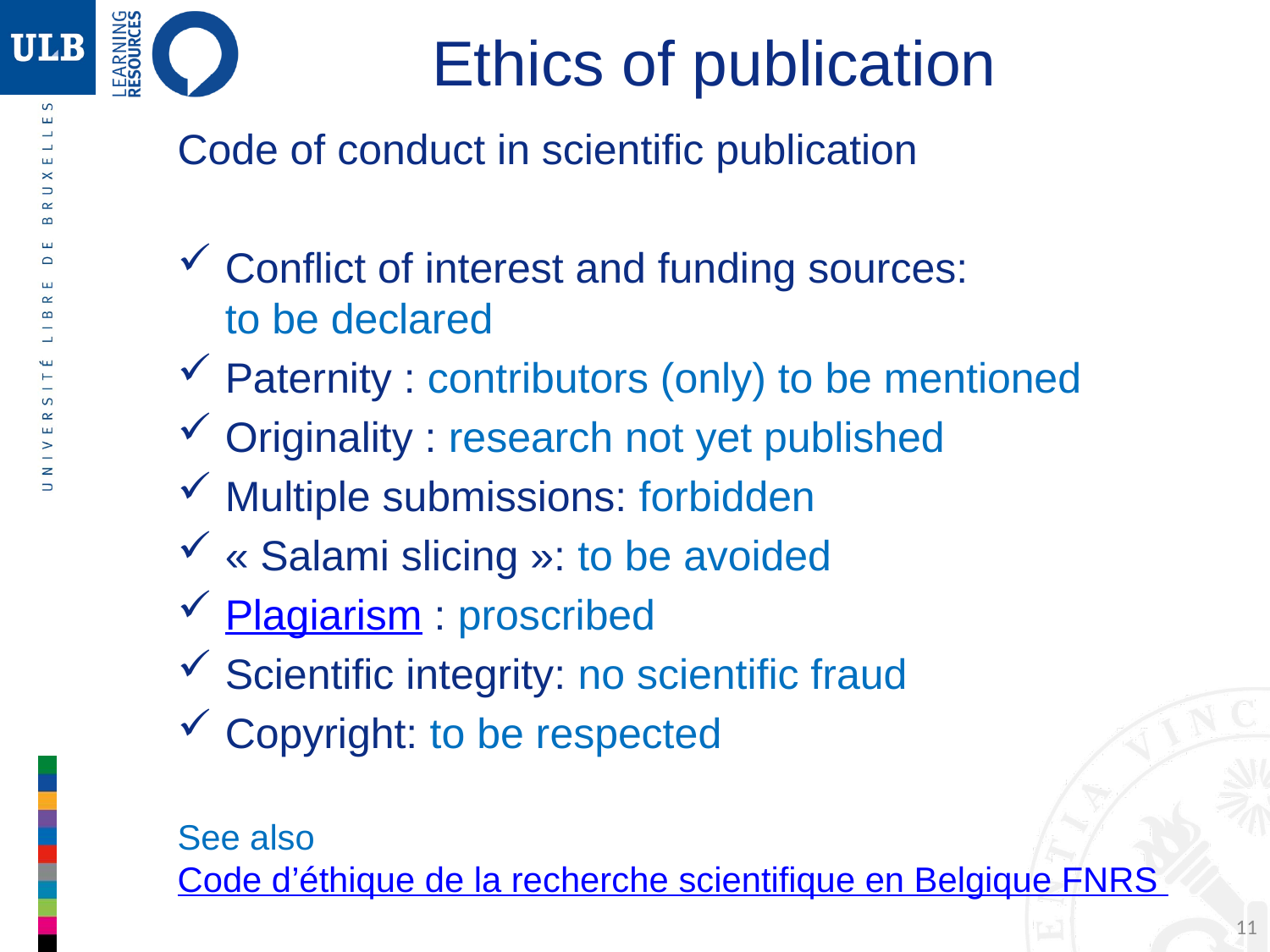

Ethics of publication
Code of conduct in scientific publication

Conflict of interest and funding sources:
to be declared
Paternity : contributors (only) to be mentioned
Originality : research not yet published
Multiple submissions: forbidden
« Salami slicing »: to be avoided
Plagiarism : proscribed
Scientific integrity: no scientific fraud
Copyright: to be respected
See also Code d’éthique de la recherche scientifique en Belgique FNRS
11